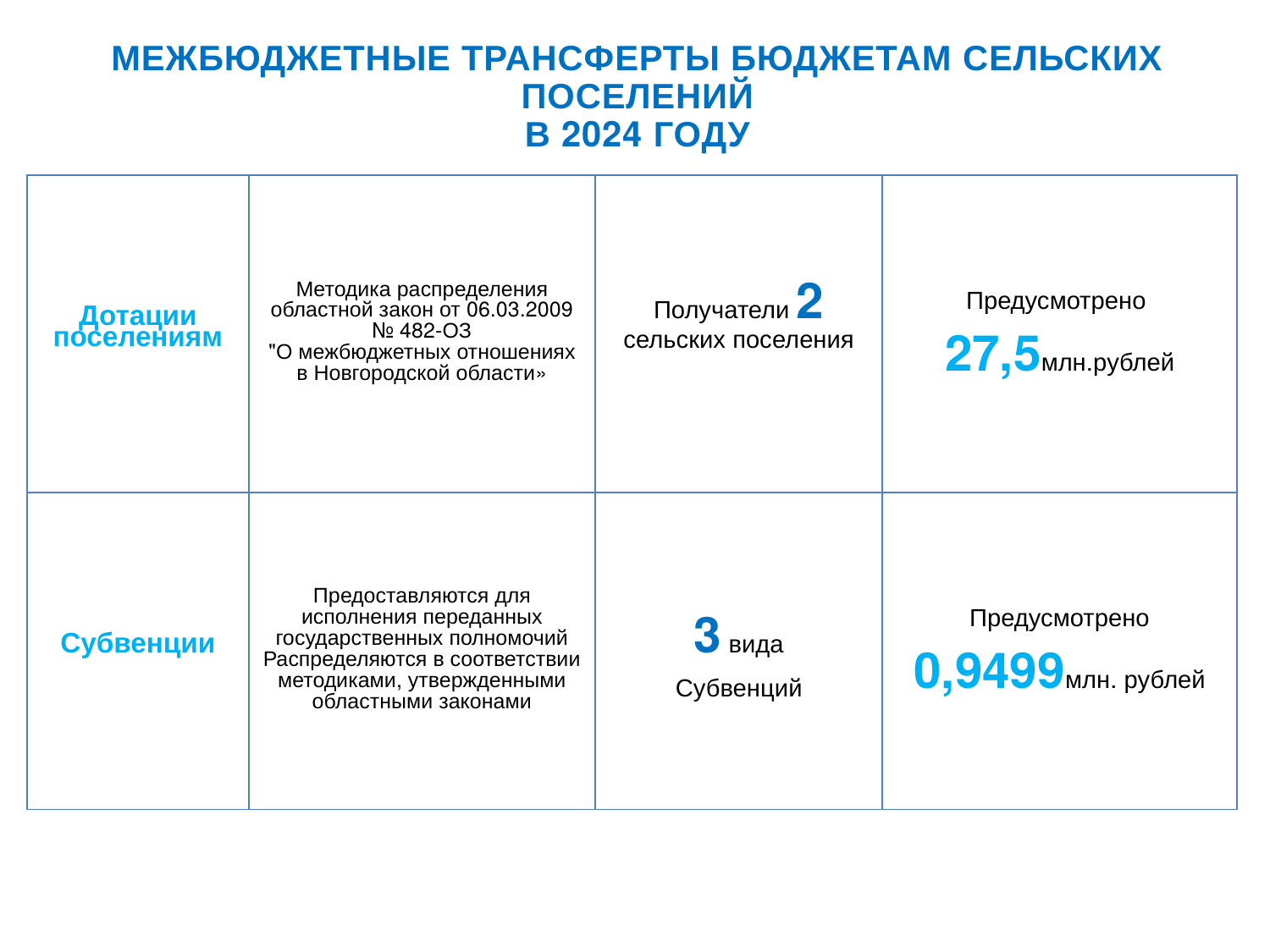

Межбюджетные трансферты бюджетам сельских поселений
в 2024 году
| Дотации поселениям | Методика распределения областной закон от 06.03.2009 № 482-ОЗ "О межбюджетных отношениях в Новгородской области» | Получатели 2 сельских поселения | Предусмотрено 27,5млн.рублей |
| --- | --- | --- | --- |
| Субвенции | Предоставляются для исполнения переданных государственных полномочий Распределяются в соответствии методиками, утвержденными областными законами | 3 вида Субвенций | Предусмотрено 0,9499млн. рублей |